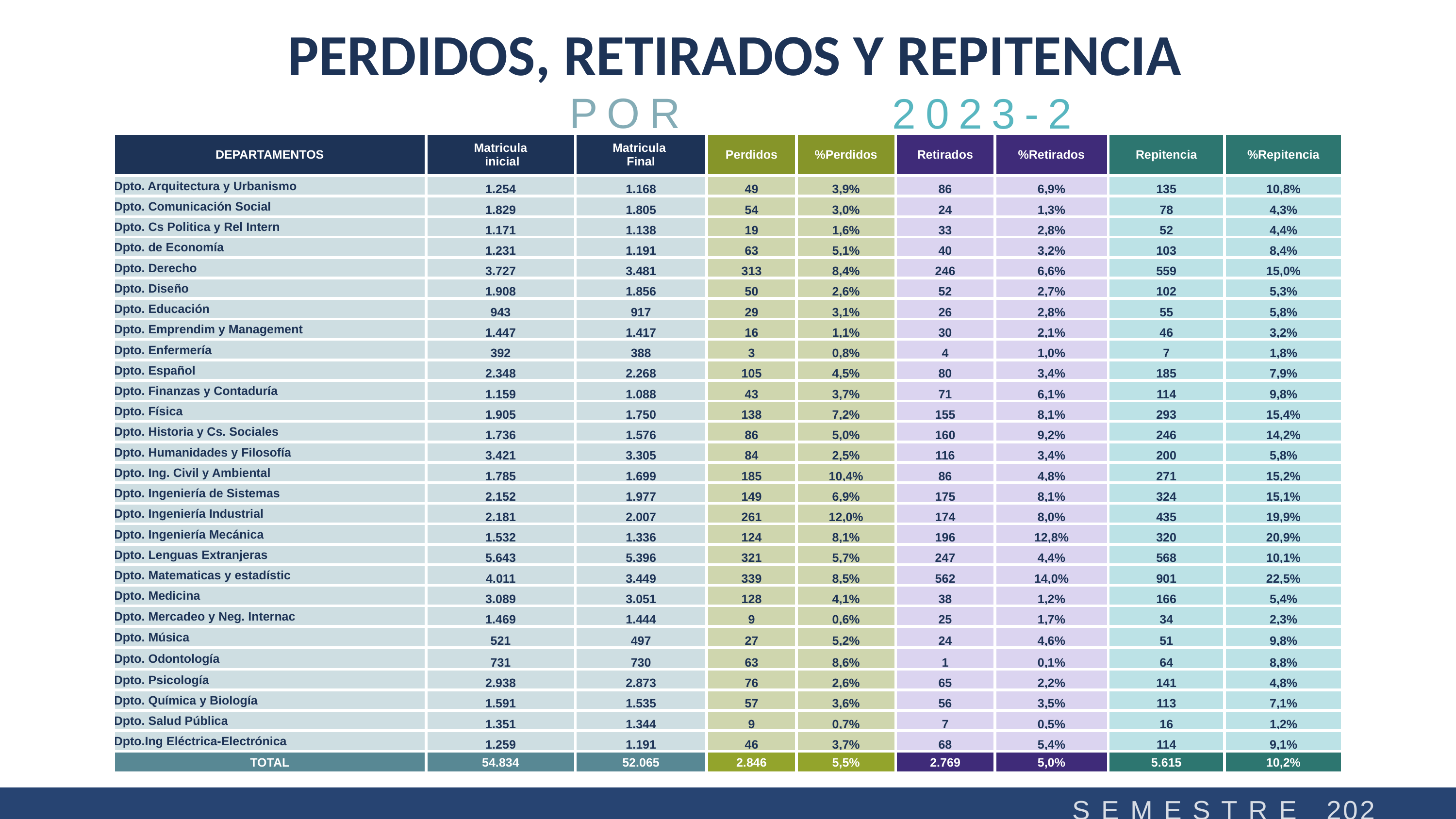

PERDIDOS, RETIRADOS Y REPITENCIA
POR DEPARTAMENTO
2023-2
| DEPARTAMENTOS | Matricula inicial | Matricula Final | Perdidos | %Perdidos | Retirados | %Retirados | Repitencia | %Repitencia |
| --- | --- | --- | --- | --- | --- | --- | --- | --- |
| Dpto. Arquitectura y Urbanismo | 1.254 | 1.168 | 49 | 3,9% | 86 | 6,9% | 135 | 10,8% |
| Dpto. Comunicación Social | 1.829 | 1.805 | 54 | 3,0% | 24 | 1,3% | 78 | 4,3% |
| Dpto. Cs Politica y Rel Intern | 1.171 | 1.138 | 19 | 1,6% | 33 | 2,8% | 52 | 4,4% |
| Dpto. de Economía | 1.231 | 1.191 | 63 | 5,1% | 40 | 3,2% | 103 | 8,4% |
| Dpto. Derecho | 3.727 | 3.481 | 313 | 8,4% | 246 | 6,6% | 559 | 15,0% |
| Dpto. Diseño | 1.908 | 1.856 | 50 | 2,6% | 52 | 2,7% | 102 | 5,3% |
| Dpto. Educación | 943 | 917 | 29 | 3,1% | 26 | 2,8% | 55 | 5,8% |
| Dpto. Emprendim y Management | 1.447 | 1.417 | 16 | 1,1% | 30 | 2,1% | 46 | 3,2% |
| Dpto. Enfermería | 392 | 388 | 3 | 0,8% | 4 | 1,0% | 7 | 1,8% |
| Dpto. Español | 2.348 | 2.268 | 105 | 4,5% | 80 | 3,4% | 185 | 7,9% |
| Dpto. Finanzas y Contaduría | 1.159 | 1.088 | 43 | 3,7% | 71 | 6,1% | 114 | 9,8% |
| Dpto. Física | 1.905 | 1.750 | 138 | 7,2% | 155 | 8,1% | 293 | 15,4% |
| Dpto. Historia y Cs. Sociales | 1.736 | 1.576 | 86 | 5,0% | 160 | 9,2% | 246 | 14,2% |
| Dpto. Humanidades y Filosofía | 3.421 | 3.305 | 84 | 2,5% | 116 | 3,4% | 200 | 5,8% |
| Dpto. Ing. Civil y Ambiental | 1.785 | 1.699 | 185 | 10,4% | 86 | 4,8% | 271 | 15,2% |
| Dpto. Ingeniería de Sistemas | 2.152 | 1.977 | 149 | 6,9% | 175 | 8,1% | 324 | 15,1% |
| Dpto. Ingeniería Industrial | 2.181 | 2.007 | 261 | 12,0% | 174 | 8,0% | 435 | 19,9% |
| Dpto. Ingeniería Mecánica | 1.532 | 1.336 | 124 | 8,1% | 196 | 12,8% | 320 | 20,9% |
| Dpto. Lenguas Extranjeras | 5.643 | 5.396 | 321 | 5,7% | 247 | 4,4% | 568 | 10,1% |
| Dpto. Matematicas y estadístic | 4.011 | 3.449 | 339 | 8,5% | 562 | 14,0% | 901 | 22,5% |
| Dpto. Medicina | 3.089 | 3.051 | 128 | 4,1% | 38 | 1,2% | 166 | 5,4% |
| Dpto. Mercadeo y Neg. Internac | 1.469 | 1.444 | 9 | 0,6% | 25 | 1,7% | 34 | 2,3% |
| Dpto. Música | 521 | 497 | 27 | 5,2% | 24 | 4,6% | 51 | 9,8% |
| Dpto. Odontología | 731 | 730 | 63 | 8,6% | 1 | 0,1% | 64 | 8,8% |
| Dpto. Psicología | 2.938 | 2.873 | 76 | 2,6% | 65 | 2,2% | 141 | 4,8% |
| Dpto. Química y Biología | 1.591 | 1.535 | 57 | 3,6% | 56 | 3,5% | 113 | 7,1% |
| Dpto. Salud Pública | 1.351 | 1.344 | 9 | 0,7% | 7 | 0,5% | 16 | 1,2% |
| Dpto.Ing Eléctrica-Electrónica | 1.259 | 1.191 | 46 | 3,7% | 68 | 5,4% | 114 | 9,1% |
| TOTAL | 54.834 | 52.065 | 2.846 | 5,5% | 2.769 | 5,0% | 5.615 | 10,2% |

S E M E S T R E   2023-2